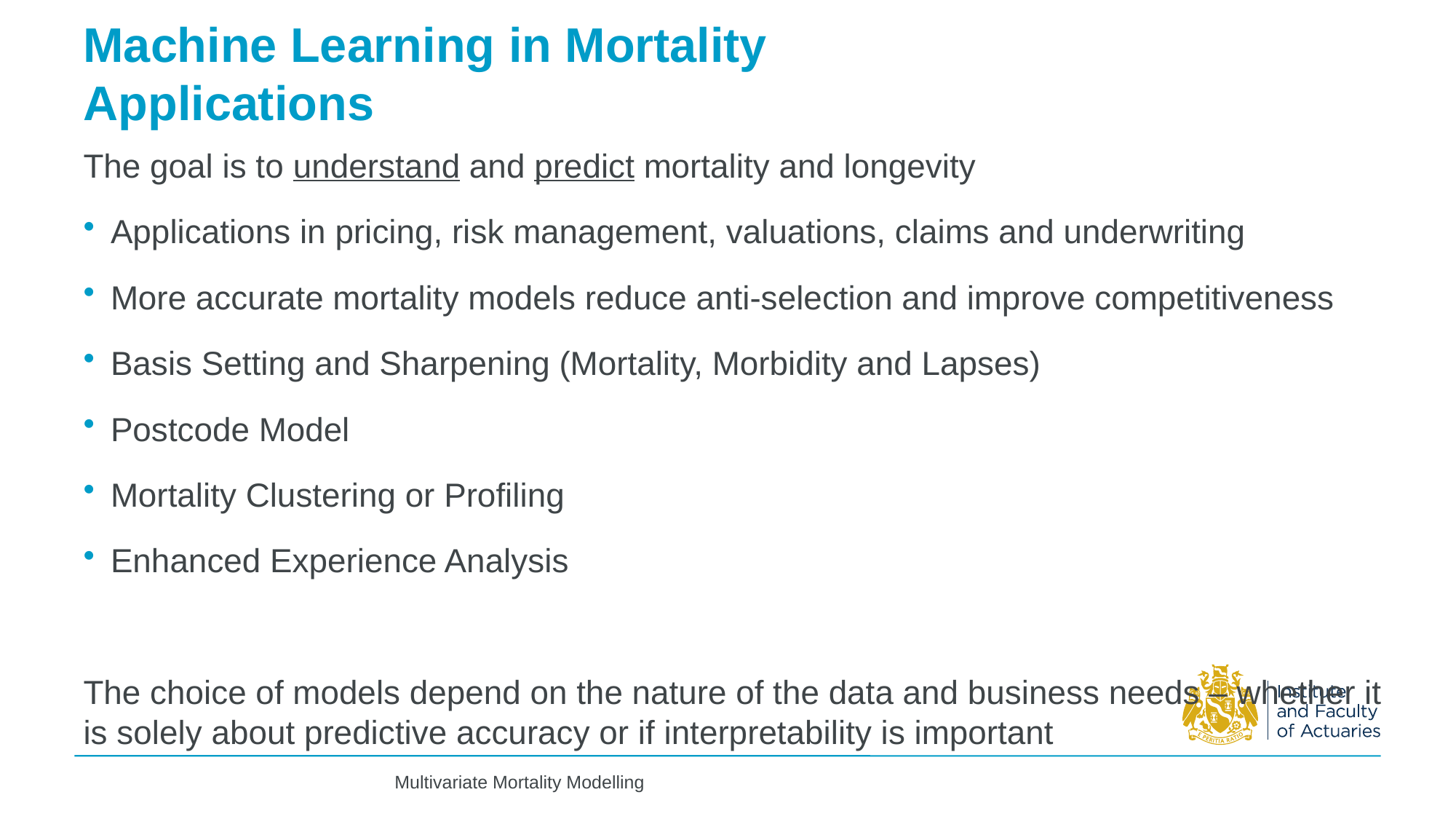

# Machine Learning in Mortality Applications
The goal is to understand and predict mortality and longevity
Applications in pricing, risk management, valuations, claims and underwriting
More accurate mortality models reduce anti-selection and improve competitiveness
Basis Setting and Sharpening (Mortality, Morbidity and Lapses)
Postcode Model
Mortality Clustering or Profiling
Enhanced Experience Analysis

The choice of models depend on the nature of the data and business needs – whether it is solely about predictive accuracy or if interpretability is important

Multivariate Mortality Modelling